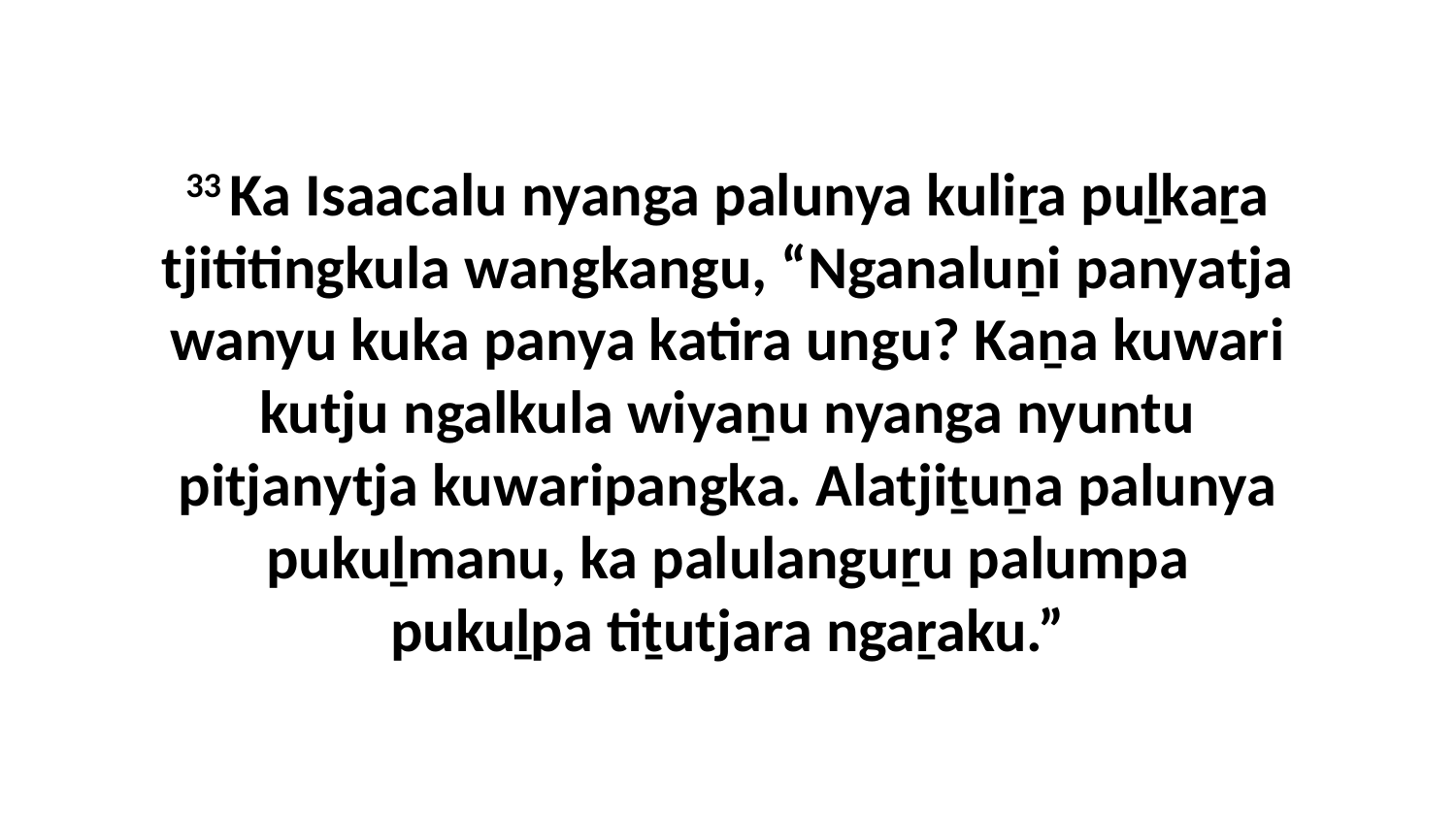

33 Ka Isaacalu nyanga palunya kuliṟa puḻkaṟa tjititingkula wangkangu, “Nganaluṉi panyatja wanyu kuka panya katira ungu? Kaṉa kuwari kutju ngalkula wiyaṉu nyanga nyuntu pitjanytja kuwaripangka. Alatjiṯuṉa palunya pukuḻmanu, ka palulanguṟu palumpa pukuḻpa tiṯutjara ngaṟaku.”